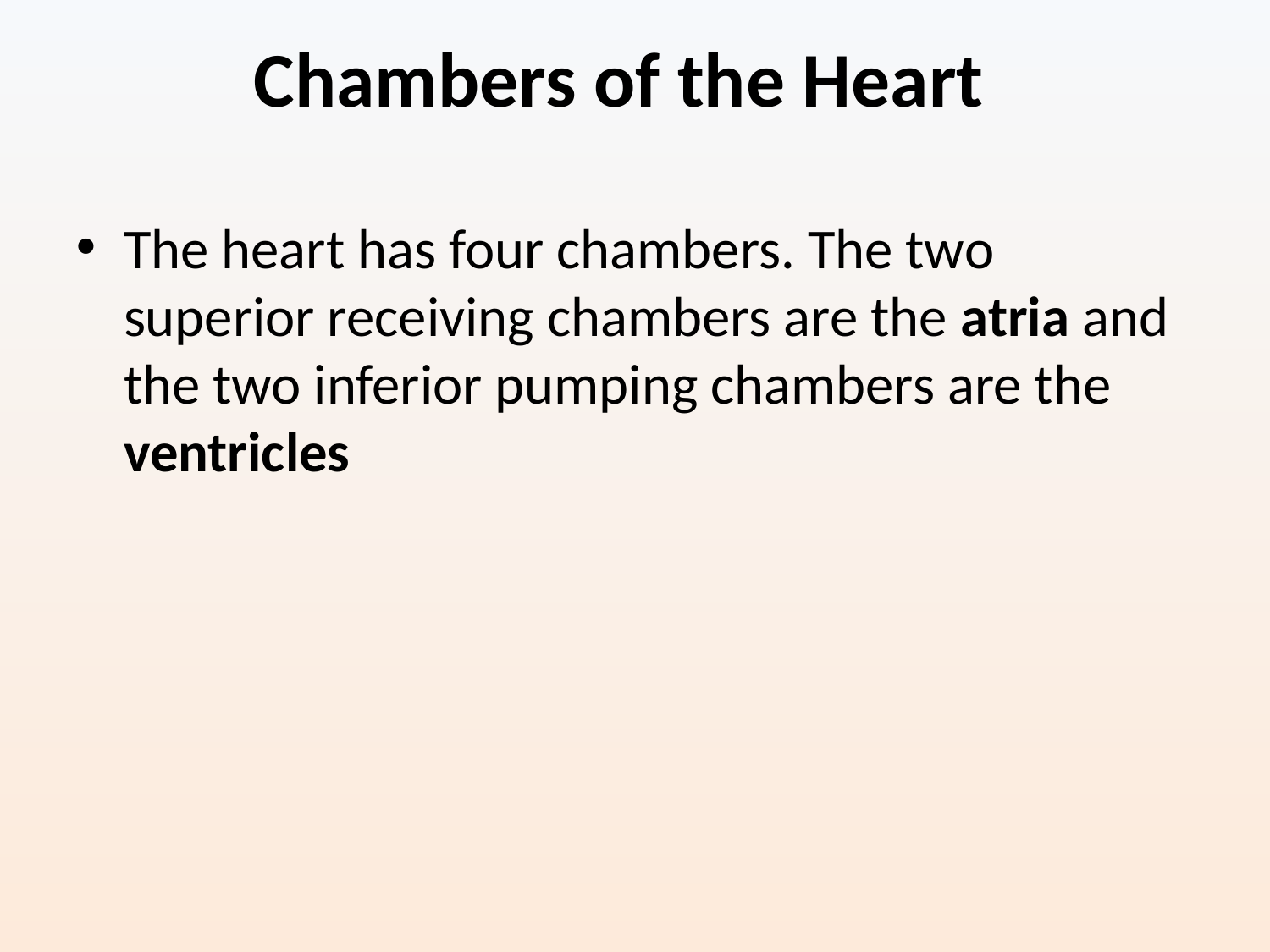

# Chambers of the Heart

The heart has four chambers. The two superior receiving chambers are the atria and the two inferior pumping chambers are the ventricles